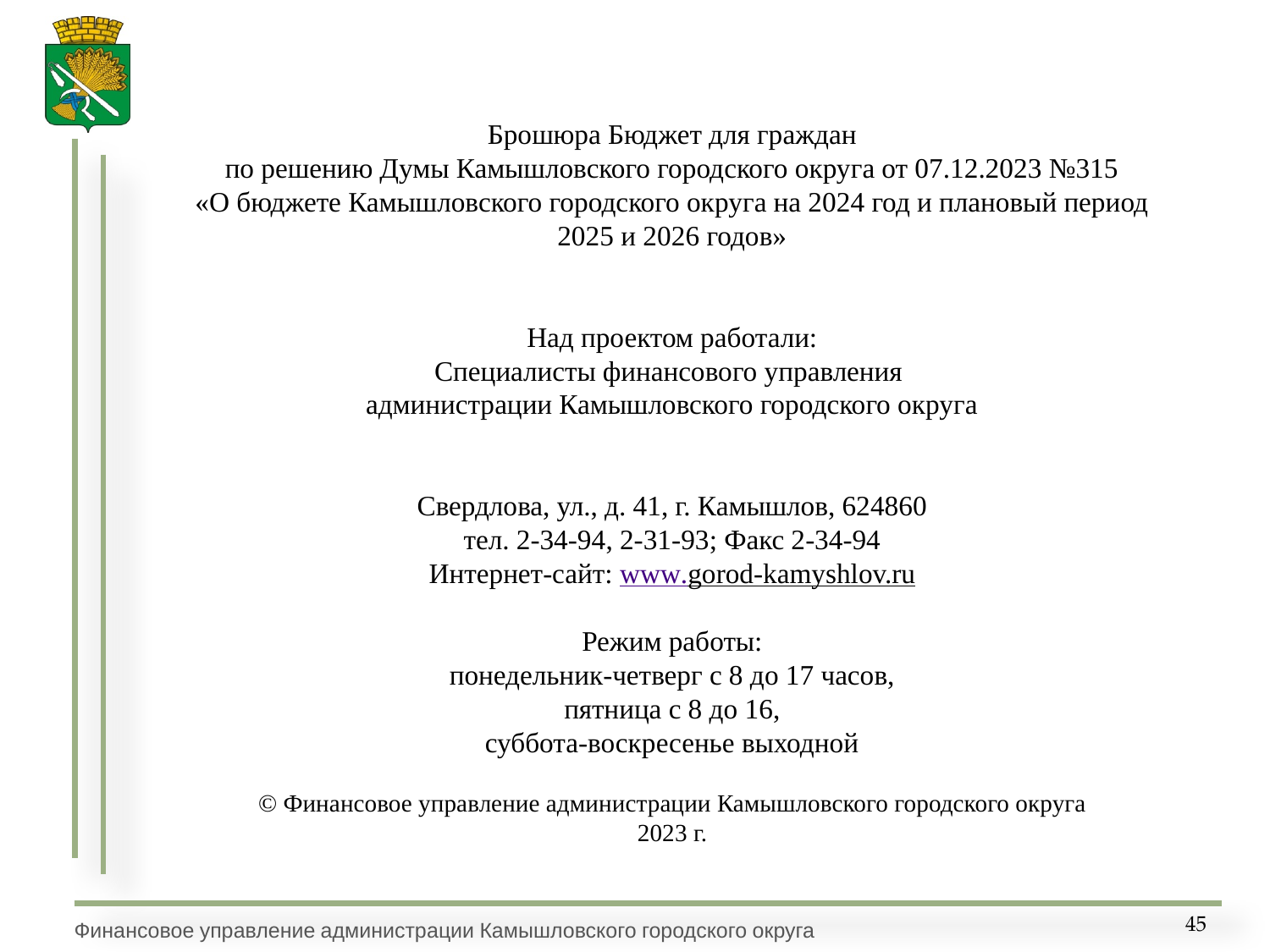

Брошюра Бюджет для граждан
по решению Думы Камышловского городского округа от 07.12.2023 №315
«О бюджете Камышловского городского округа на 2024 год и плановый период 2025 и 2026 годов»

Над проектом работали:
Специалисты финансового управления
администрации Камышловского городского округа

Свердлова, ул., д. 41, г. Камышлов, 624860
тел. 2-34-94, 2-31-93; Факс 2-34-94
Интернет-сайт: www.gorod-kamyshlov.ru
Режим работы:
понедельник-четверг с 8 до 17 часов,
пятница с 8 до 16,
суббота-воскресенье выходной

© Финансовое управление администрации Камышловского городского округа
2023 г.
45